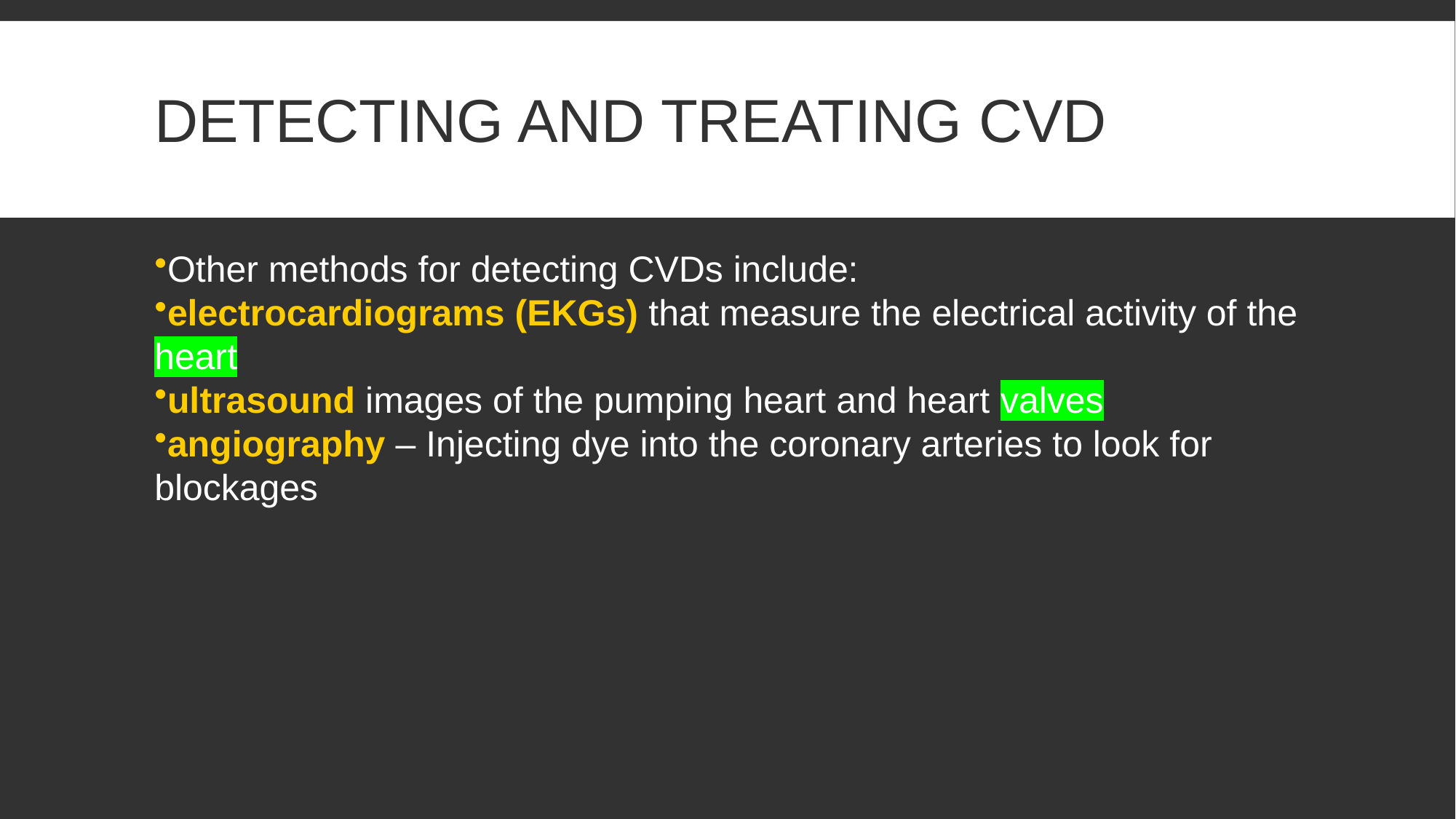

# DETECTING AND TREATING cvd
Other methods for detecting CVDs include:
electrocardiograms (EKGs) that measure the electrical activity of the heart
ultrasound images of the pumping heart and heart valves
angiography – Injecting dye into the coronary arteries to look for blockages